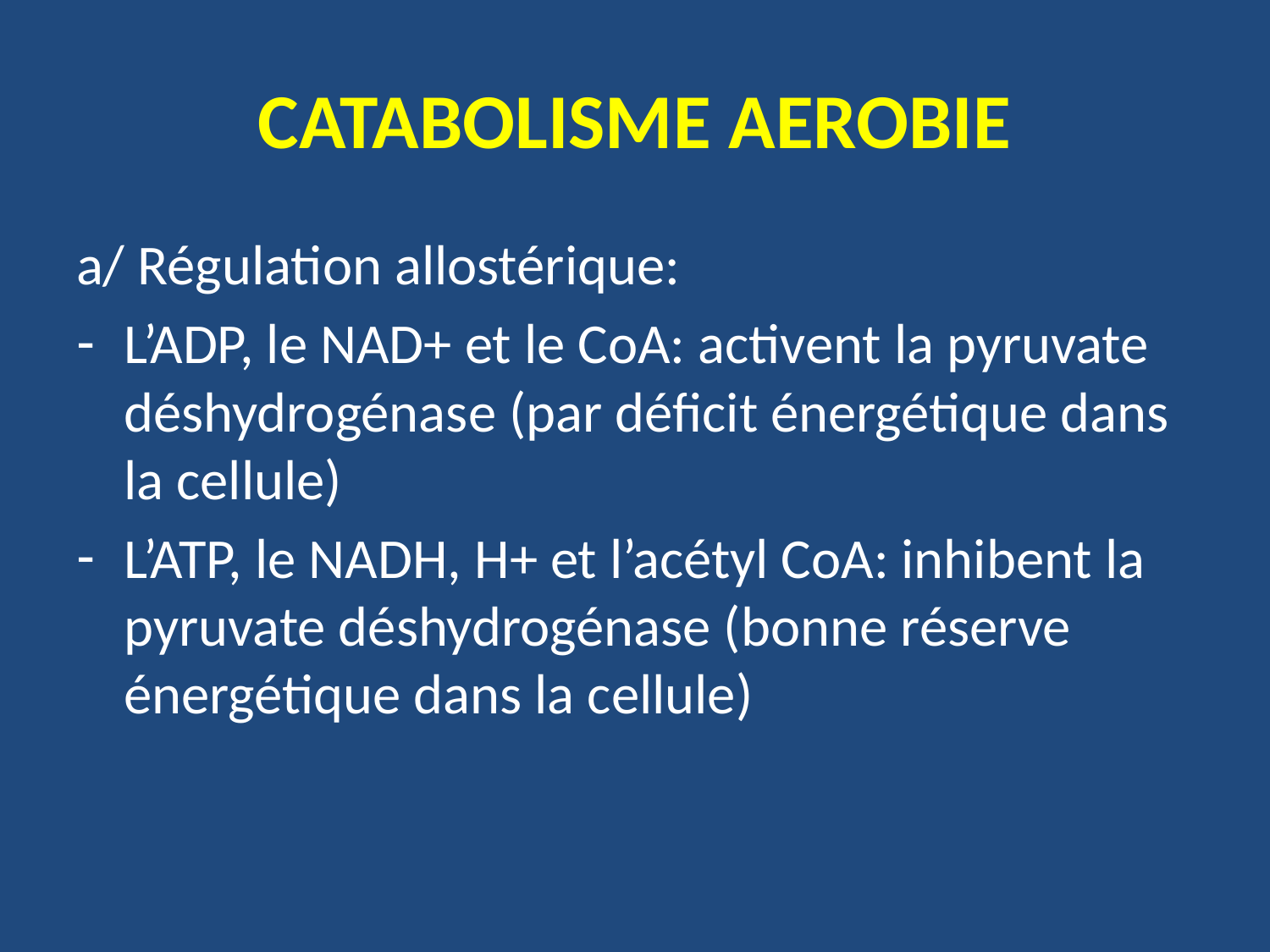

# CATABOLISME AEROBIE
a/ Régulation allostérique:
L’ADP, le NAD+ et le CoA: activent la pyruvate déshydrogénase (par déficit énergétique dans la cellule)
L’ATP, le NADH, H+ et l’acétyl CoA: inhibent la pyruvate déshydrogénase (bonne réserve énergétique dans la cellule)